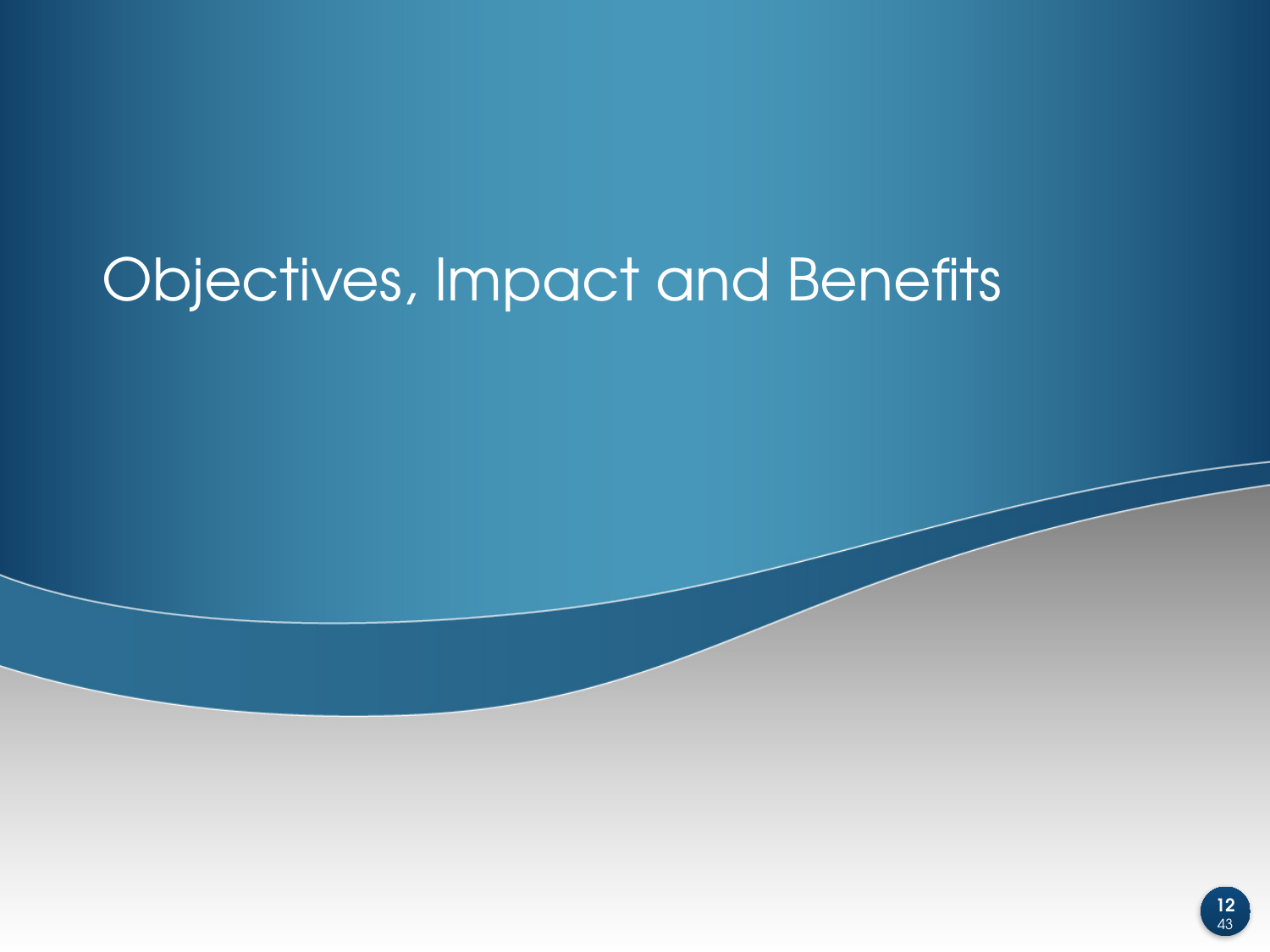

# Objectives, Impact and Benefits

12
43